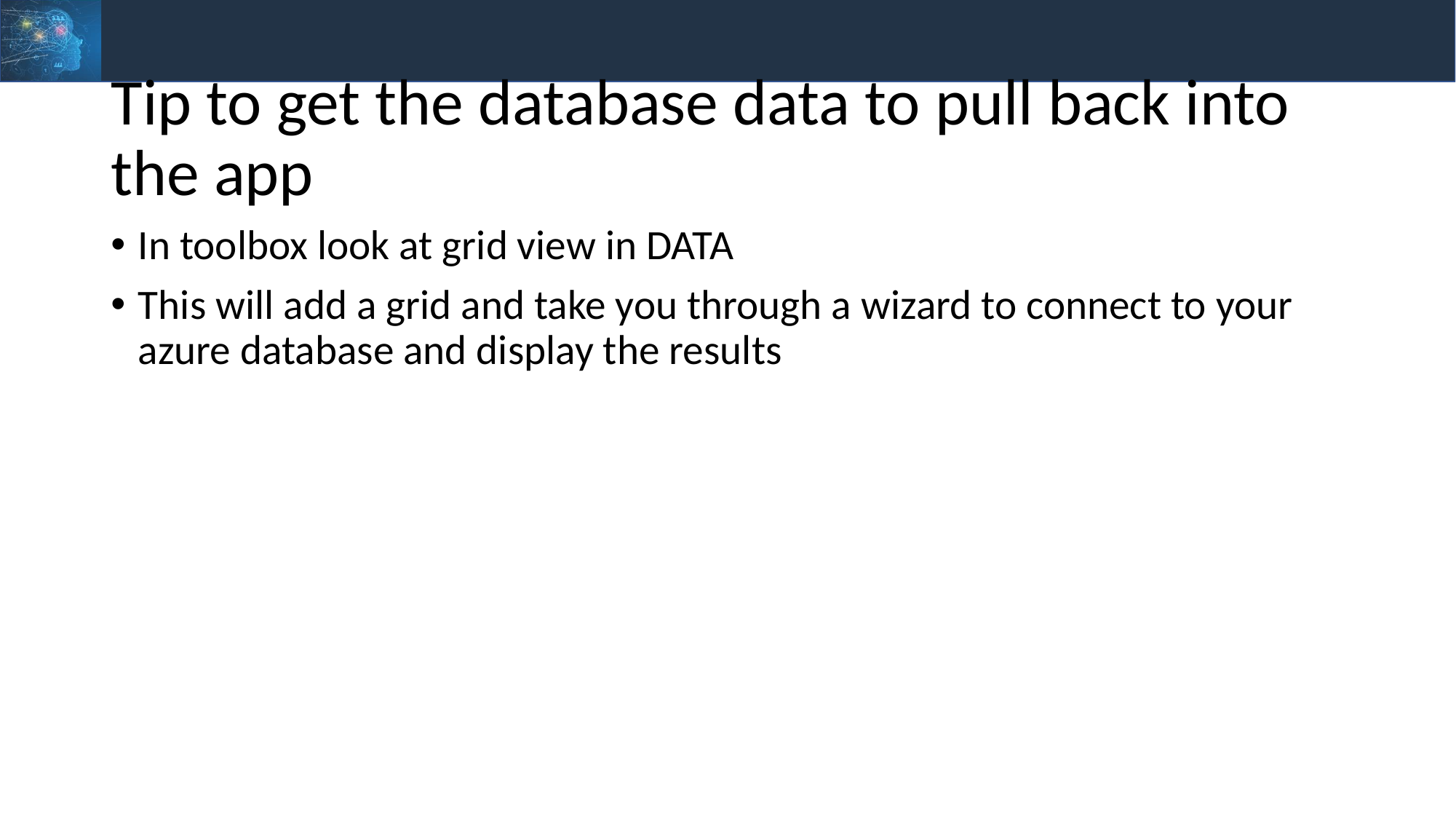

# Tip to get the database data to pull back into the app
In toolbox look at grid view in DATA
This will add a grid and take you through a wizard to connect to your azure database and display the results